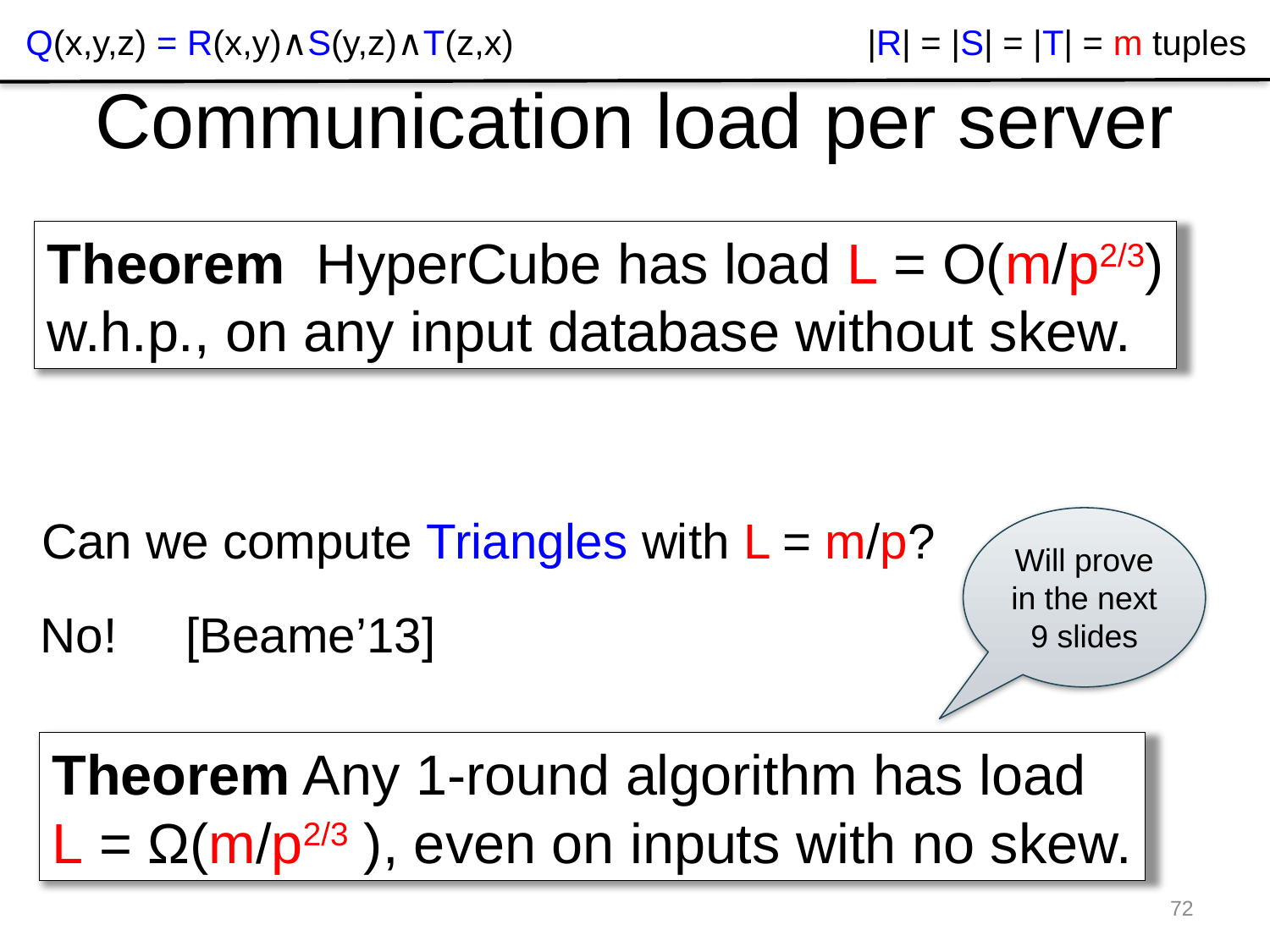

|R| = |S| = |T| = m tuples
Q(x,y,z) = R(x,y)∧S(y,z)∧T(z,x)
# Communication load per server
Theorem  HyperCube has load L = O(m/p2/3)
w.h.p., on any input database without skew.
Can we compute Triangles with L = m/p?
Will prove
in the next
9 slides
No!     [Beame’13]
Theorem Any 1-round algorithm has load
L = Ω(m/p2/3 ), even on inputs with no skew.
72